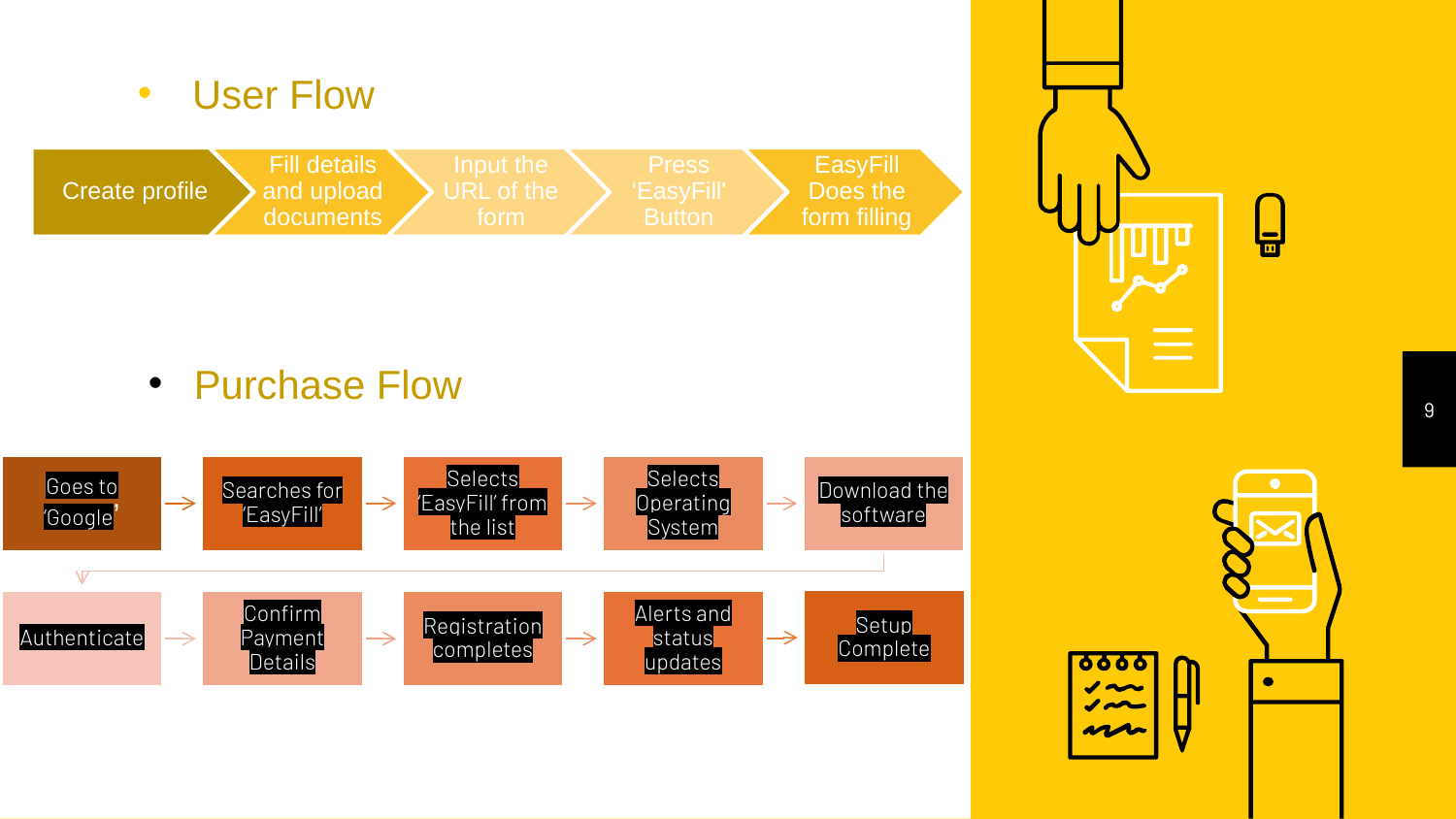

# User Flow
Create profile
Fill details and upload documents
Input the URL of the form
Press ‘EasyFill' Button
EasyFill Does the form filling
Purchase Flow
9

Goes to ‘Google’

Searches for ‘EasyFill’

Selects ‘EasyFill’ from the list

Selects Operating System

Download the software

Authenticate

Confirm Payment Details

Registration completes

Alerts and status updates
Setup Complete